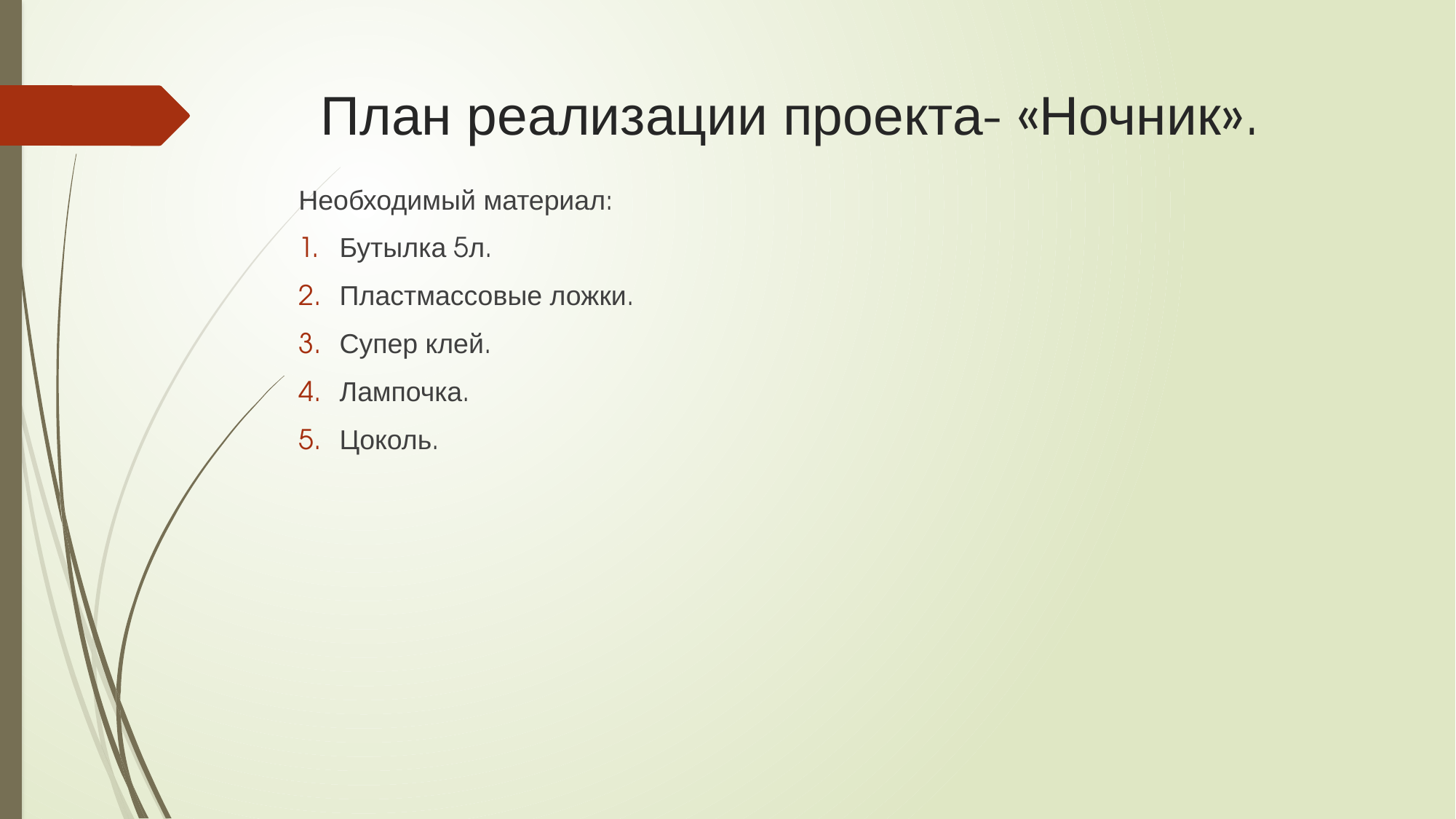

# План реализации проекта- «Ночник».
Необходимый материал:
Бутылка 5л.
Пластмассовые ложки.
Супер клей.
Лампочка.
Цоколь.